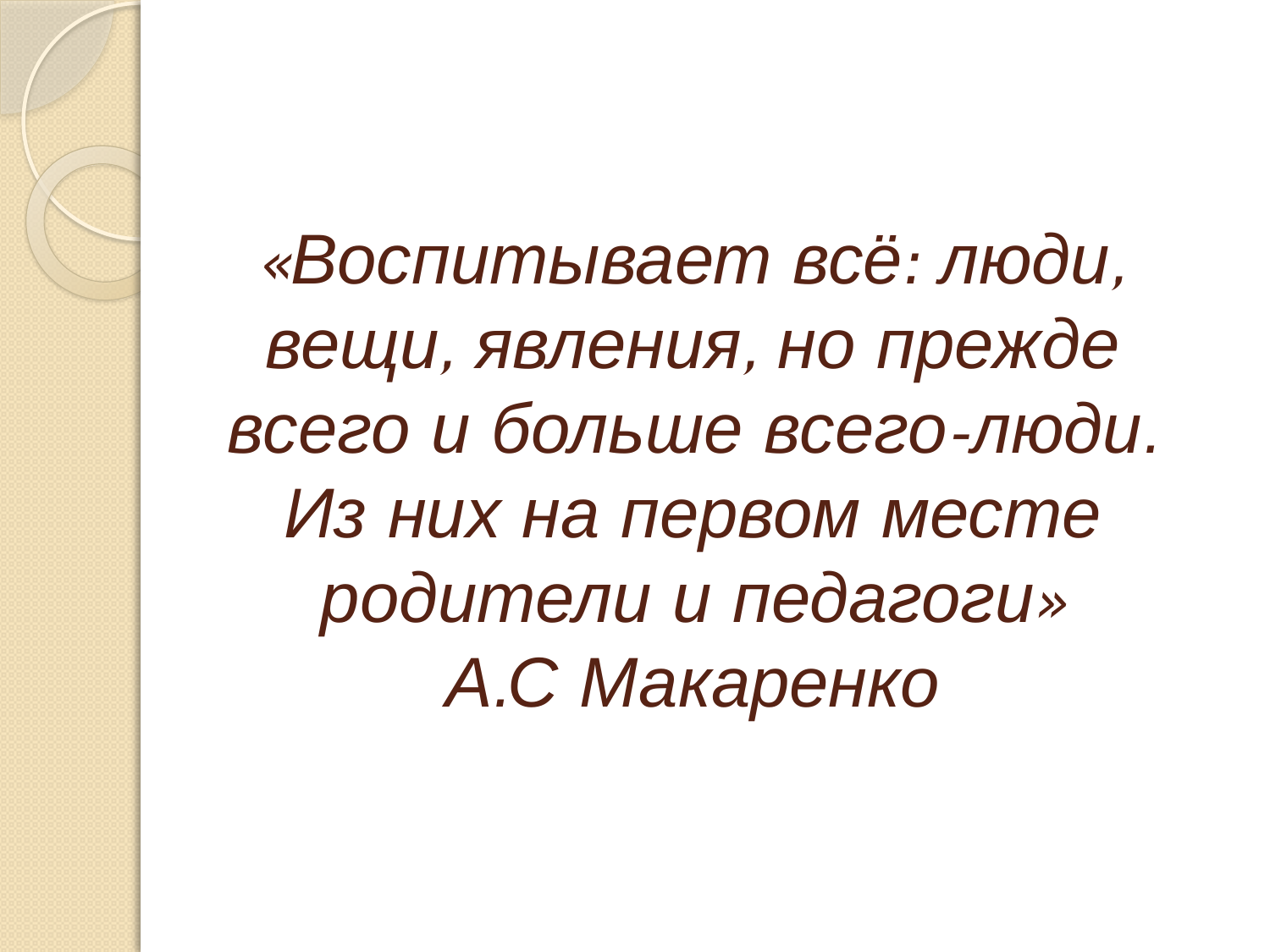

# «Воспитывает всё: люди, вещи, явления, но прежде всего и больше всего-люди. Из них на первом месте родители и педагоги» А.С Макаренко